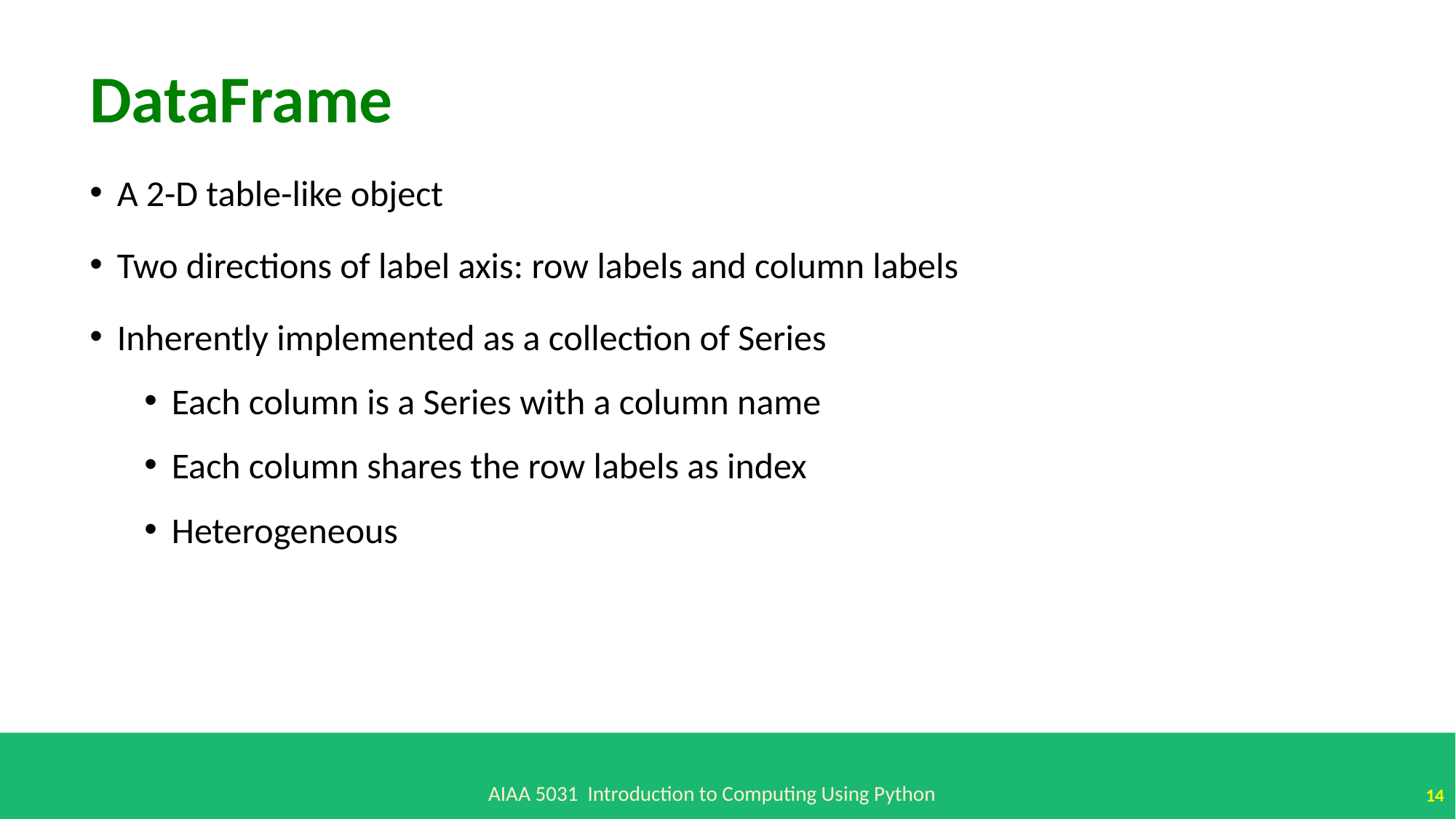

DataFrame
A 2-D table-like object
Two directions of label axis: row labels and column labels
Inherently implemented as a collection of Series
Each column is a Series with a column name
Each column shares the row labels as index
Heterogeneous
AIAA 5031  Introduction to Computing Using Python
14